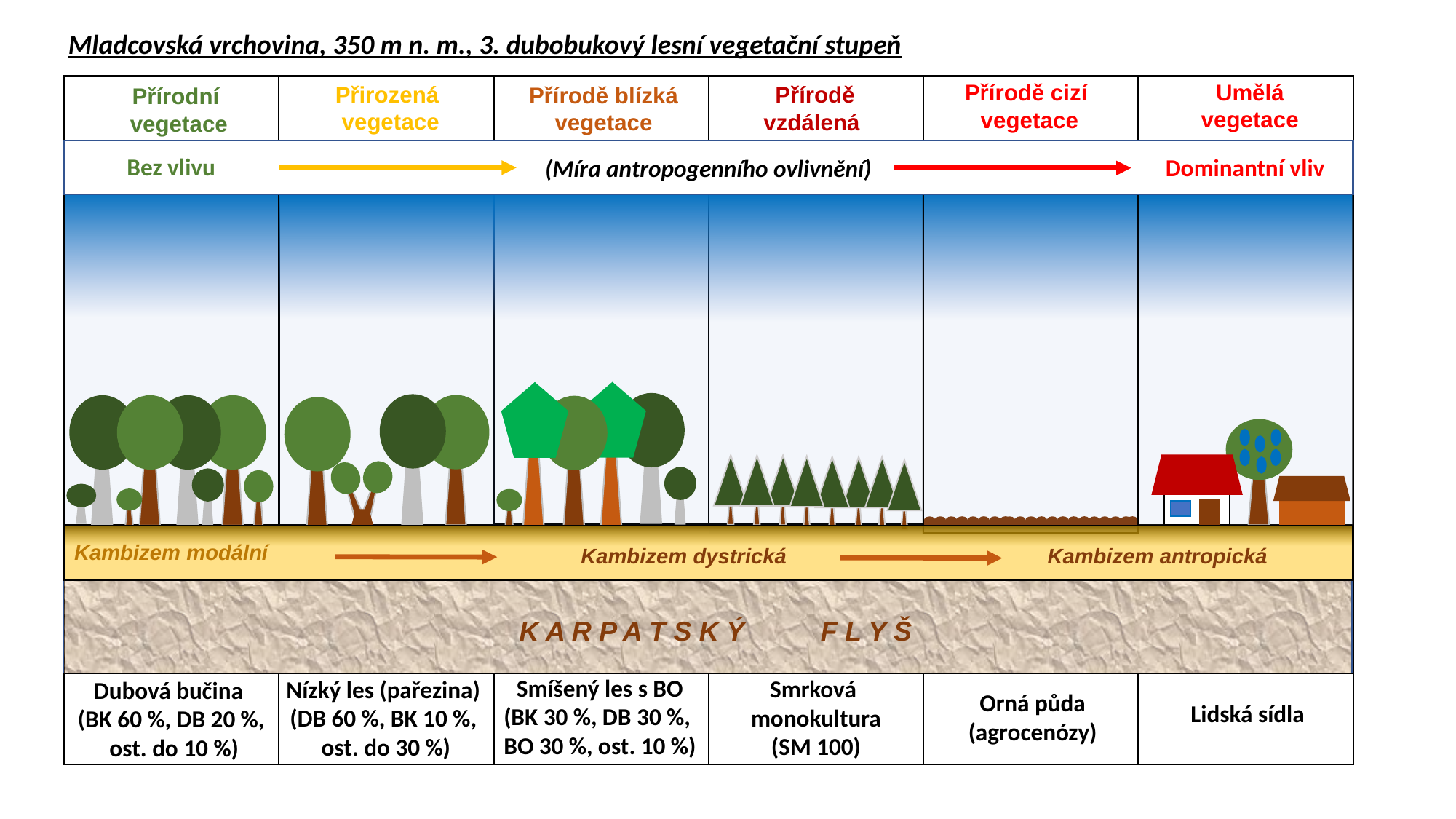

Mladcovská vrchovina, 350 m n. m., 3. dubobukový lesní vegetační stupeň
Umělá
vegetace
Přírodě cizí
vegetace
Přirozená
 vegetace
Přírodě vzdálená
vegetace
Přírodě blízká
vegetace

Přírodní
vegetace

Bez vlivu
Dominantní vliv
(Míra antropogenního ovlivnění)

Kambizem dystrická
Kambizem antropická

K A R P A T S K Ý          F L Y Š
Smíšený les s BO
(BK 30 %, DB 30 %,
BO 30 %, ost. 10 %)
Smrková
monokultura
(SM 100)
Nízký les (pařezina)
(DB 60 %, BK 10 %,
 ost. do 30 %)
Dubová bučina
(BK 60 %, DB 20 %,
 ost. do 10 %)

Orná půda
(agrocenózy)
Lidská sídla
Kambizem modální